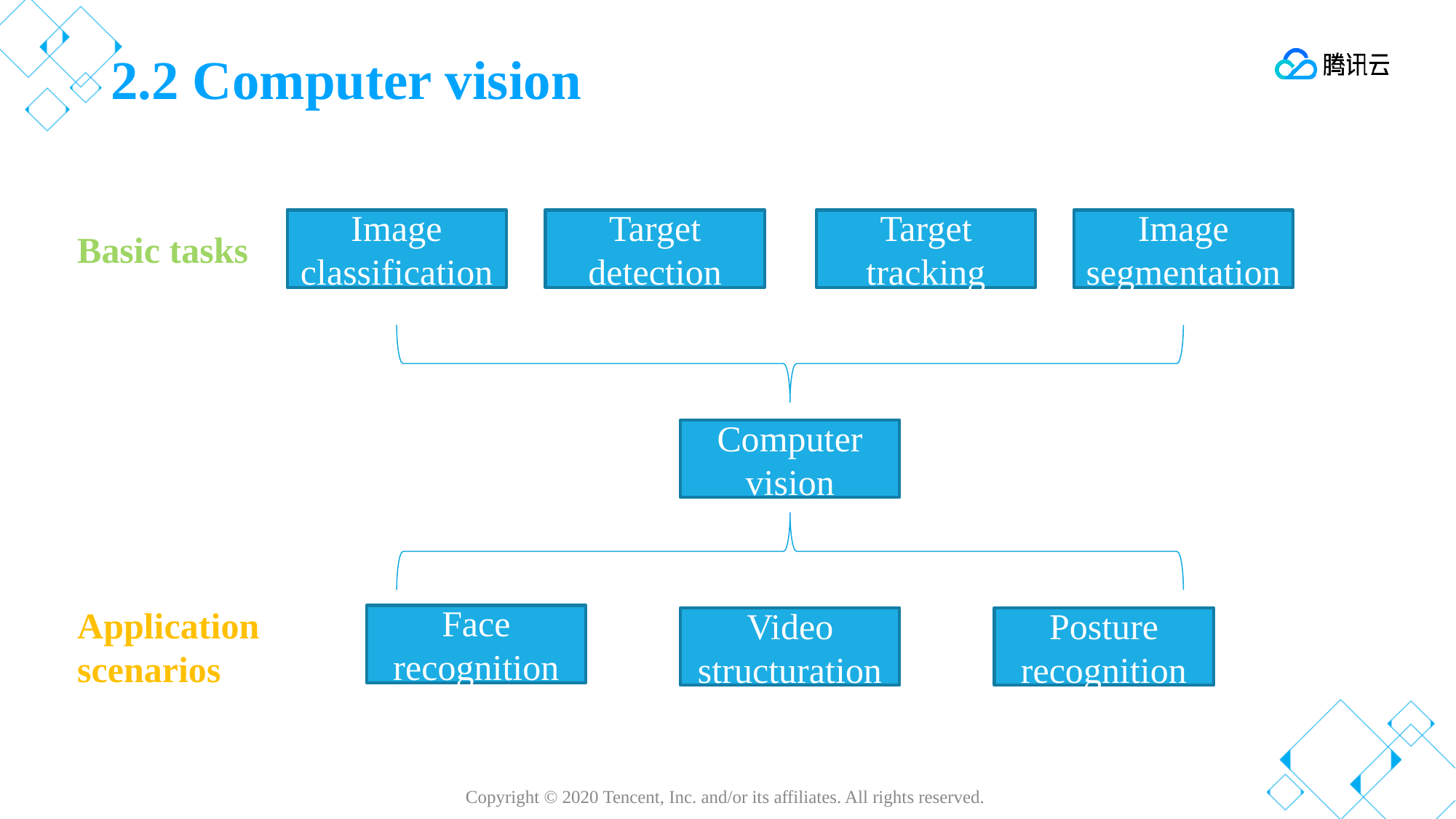

# 2.2 Computer vision

Image classification
Target detection
Target tracking
Image segmentation
Basic tasks
Computer vision
Application
scenarios
Face recognition
Video structuration
Posture recognition
Copyright © 2020 Tencent, Inc. and/or its affiliates. All rights reserved.